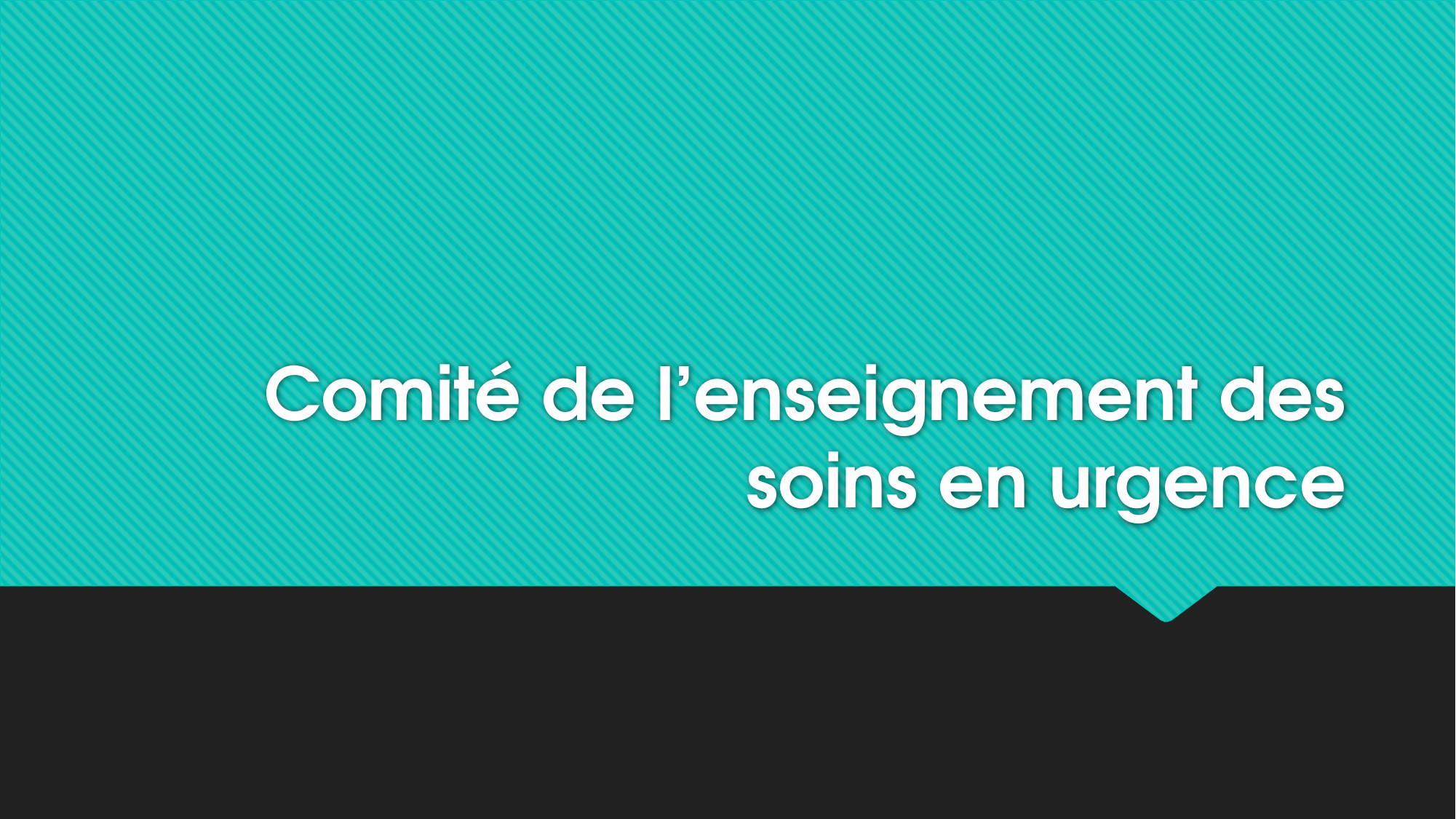

# Comité de l’enseignement des soins en urgence